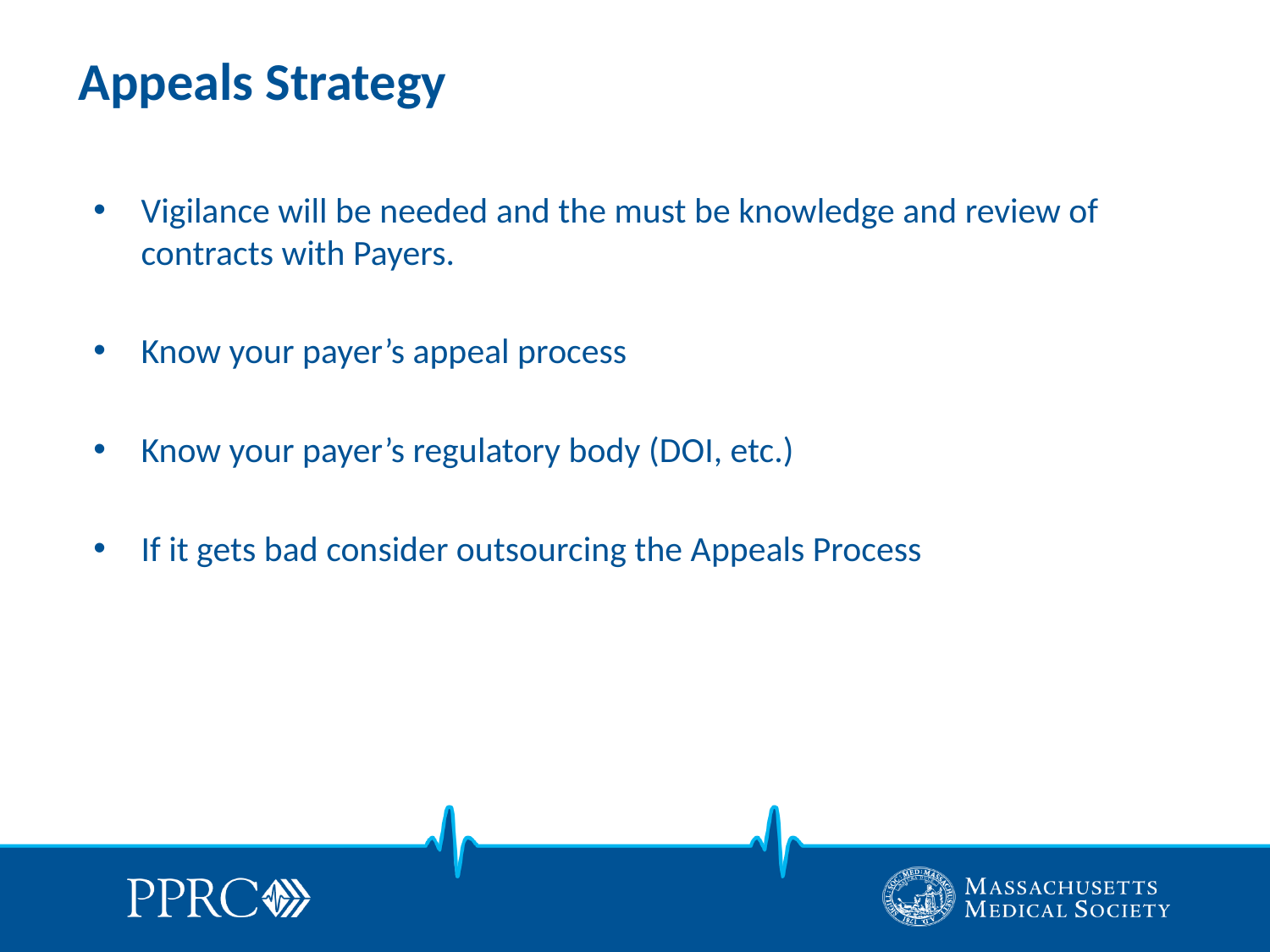

# Appeals Strategy
Vigilance will be needed and the must be knowledge and review of contracts with Payers.

Know your payer’s appeal process

Know your payer’s regulatory body (DOI, etc.)

If it gets bad consider outsourcing the Appeals Process